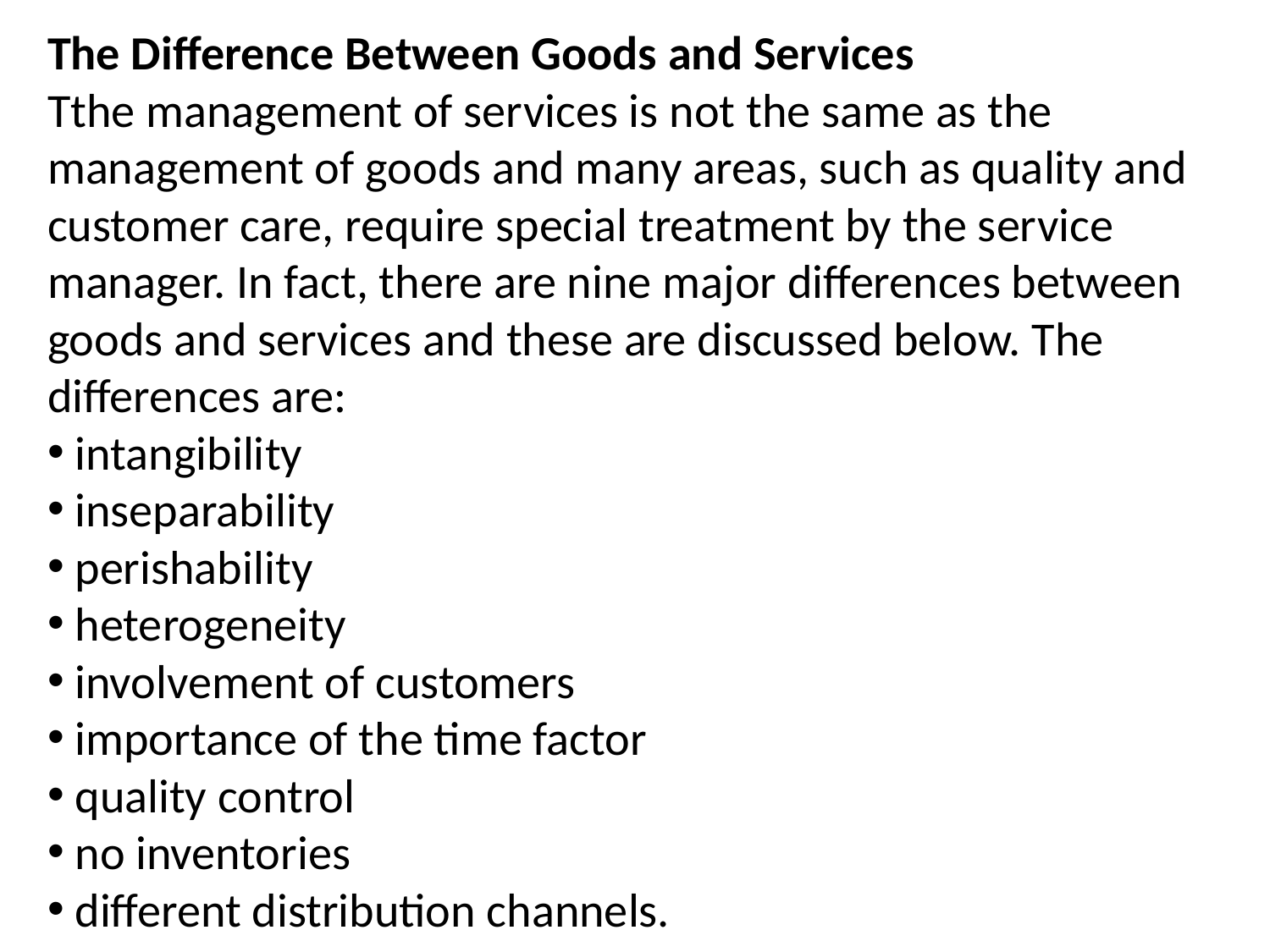

The Difference Between Goods and Services
Tthe management of services is not the same as the management of goods and many areas, such as quality and customer care, require special treatment by the service manager. In fact, there are nine major differences between goods and services and these are discussed below. The differences are:
 intangibility
 inseparability
 perishability
 heterogeneity
 involvement of customers
 importance of the time factor
 quality control
 no inventories
 different distribution channels.